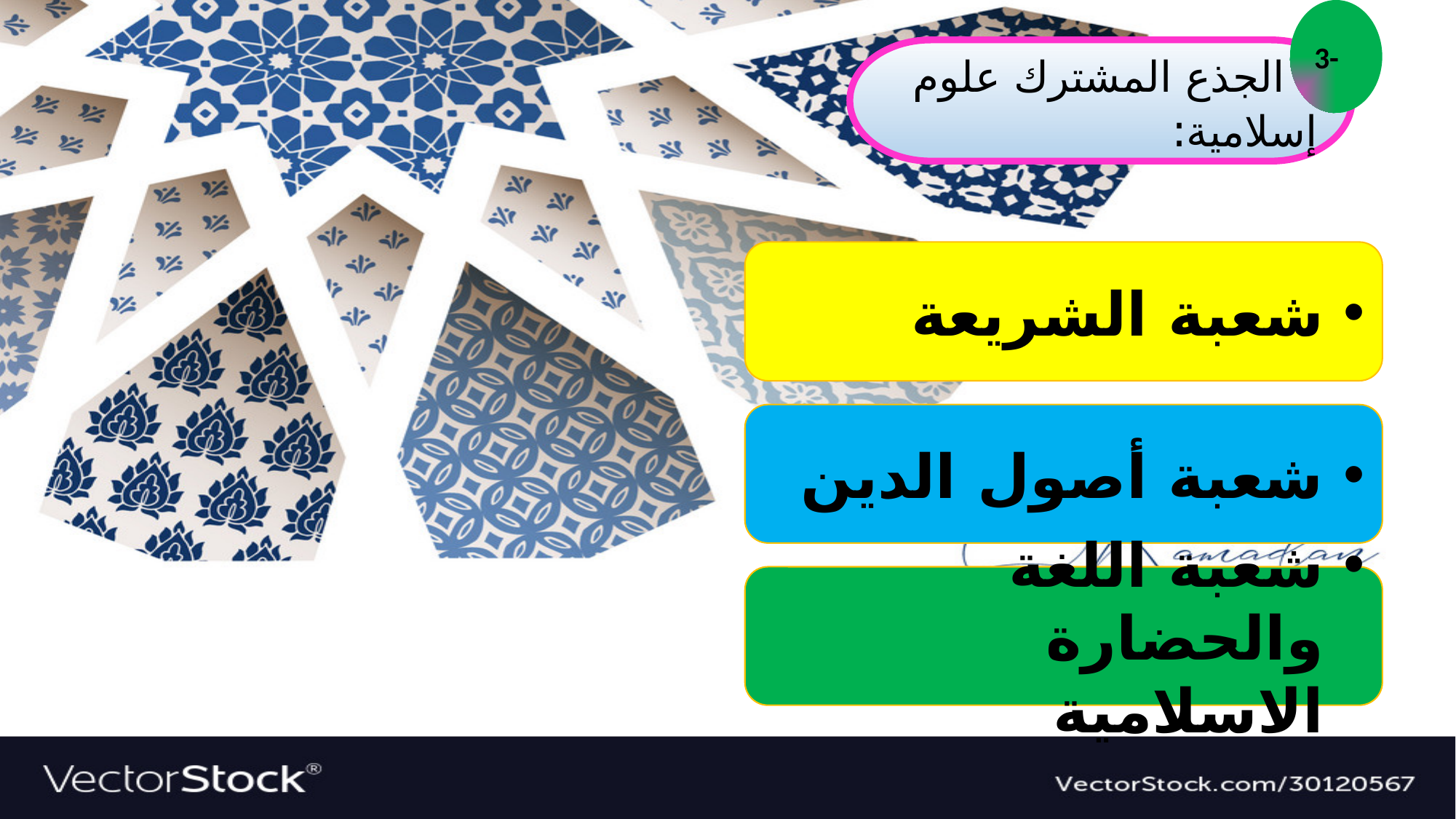

3-
   الجذع المشترك علوم إسلامية:
شعبة الشريعة
شعبة أصول الدين
شعبة اللغة والحضارة الاسلامية